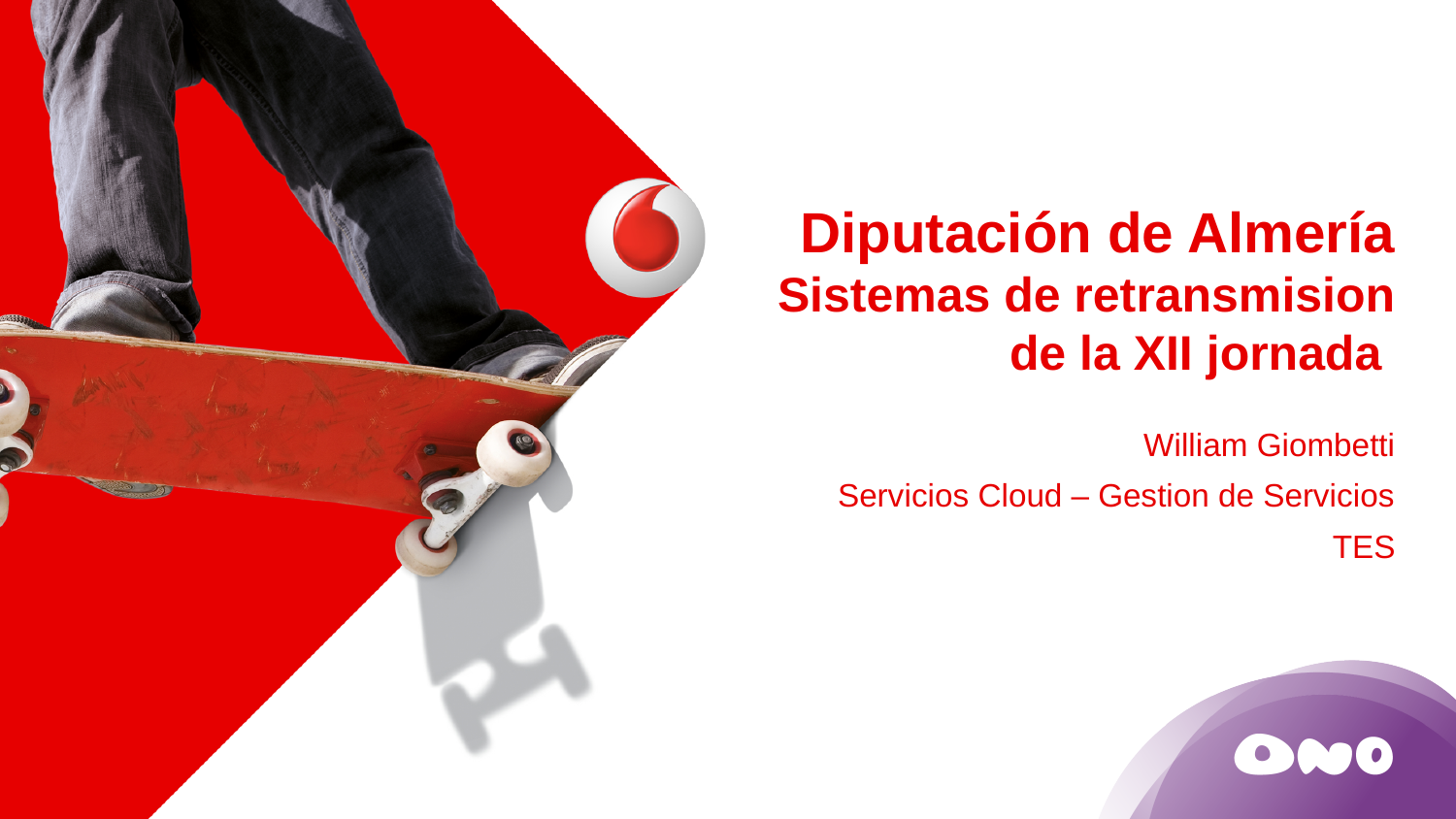

# Diputación de Almería Sistemas de retransmision de la XII jornada
William Giombetti
 Servicios Cloud – Gestion de Servicios
TES